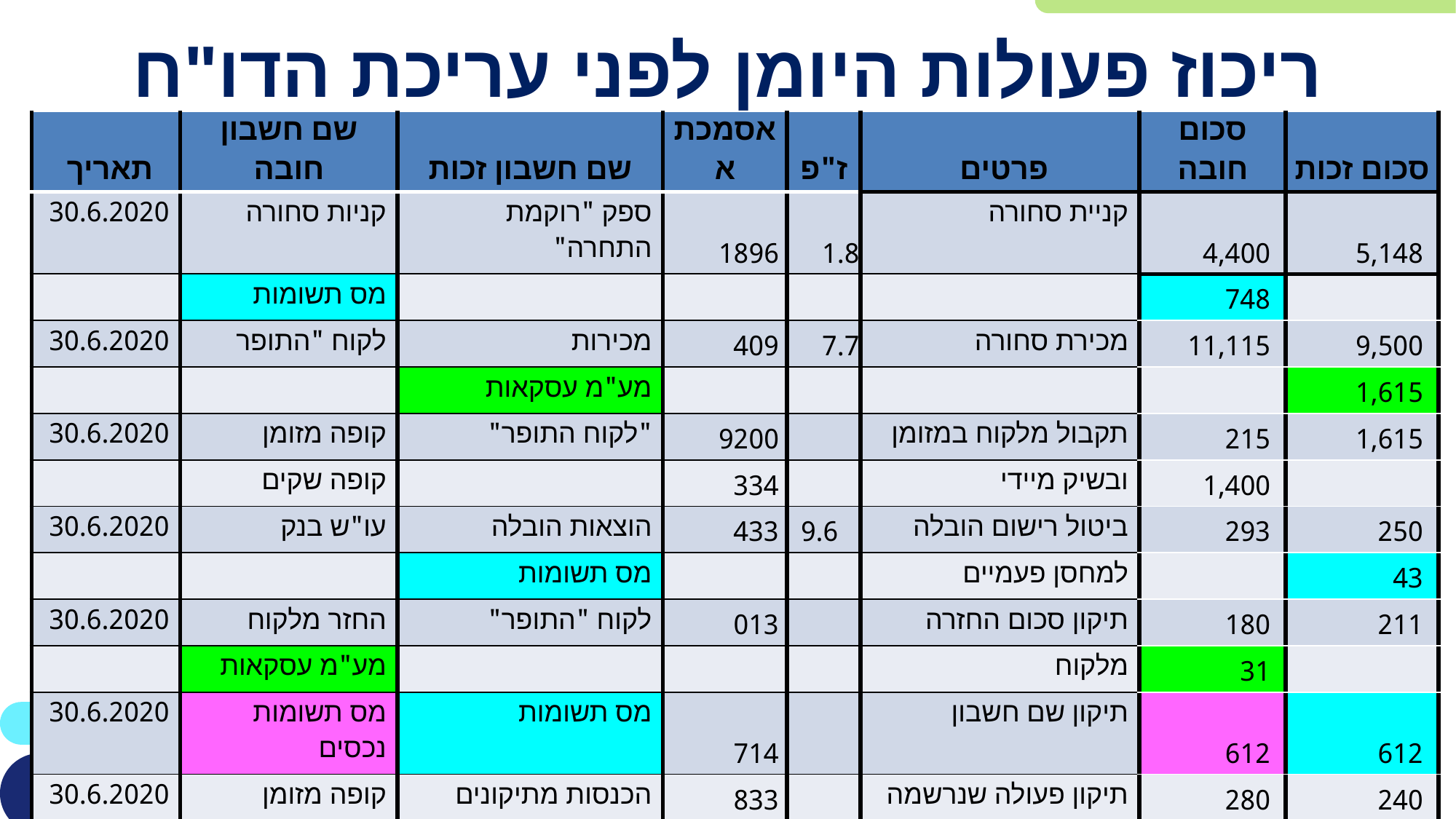

# ריכוז פעולות היומן לפני עריכת הדו"ח
| תאריך | שם חשבון חובה | שם חשבון זכות | אסמכתא | ז"פ | פרטים | סכום חובה | סכום זכות |
| --- | --- | --- | --- | --- | --- | --- | --- |
| 30.6.2020 | קניות סחורה | ספק "רוקמת התחרה" | 1896 | 1.8 | קניית סחורה | 4,400 | 5,148 |
|  | מס תשומות |  |  |  |  | 748 |  |
| 30.6.2020 | לקוח "התופר | מכירות | 409 | 7.7 | מכירת סחורה | 11,115 | 9,500 |
|  |  | מע"מ עסקאות |  |  |  |  | 1,615 |
| 30.6.2020 | קופה מזומן | "לקוח התופר" | 9200 |  | תקבול מלקוח במזומן | 215 | 1,615 |
|  | קופה שקים |  | 334 |  | ובשיק מיידי | 1,400 |  |
| 30.6.2020 | עו"ש בנק | הוצאות הובלה | 433 | 9.6 | ביטול רישום הובלה | 293 | 250 |
|  |  | מס תשומות |  |  | למחסן פעמיים |  | 43 |
| 30.6.2020 | החזר מלקוח | לקוח "התופר" | 013 |  | תיקון סכום החזרה | 180 | 211 |
|  | מע"מ עסקאות |  |  |  | מלקוח | 31 |  |
| 30.6.2020 | מס תשומות נכסים | מס תשומות | 714 |  | תיקון שם חשבון | 612 | 612 |
| 30.6.2020 | קופה מזומן | הכנסות מתיקונים | 833 |  | תיקון פעולה שנרשמה | 280 | 240 |
|  |  | מע"מ עסקאות |  |  | הפוך |  | 40 |